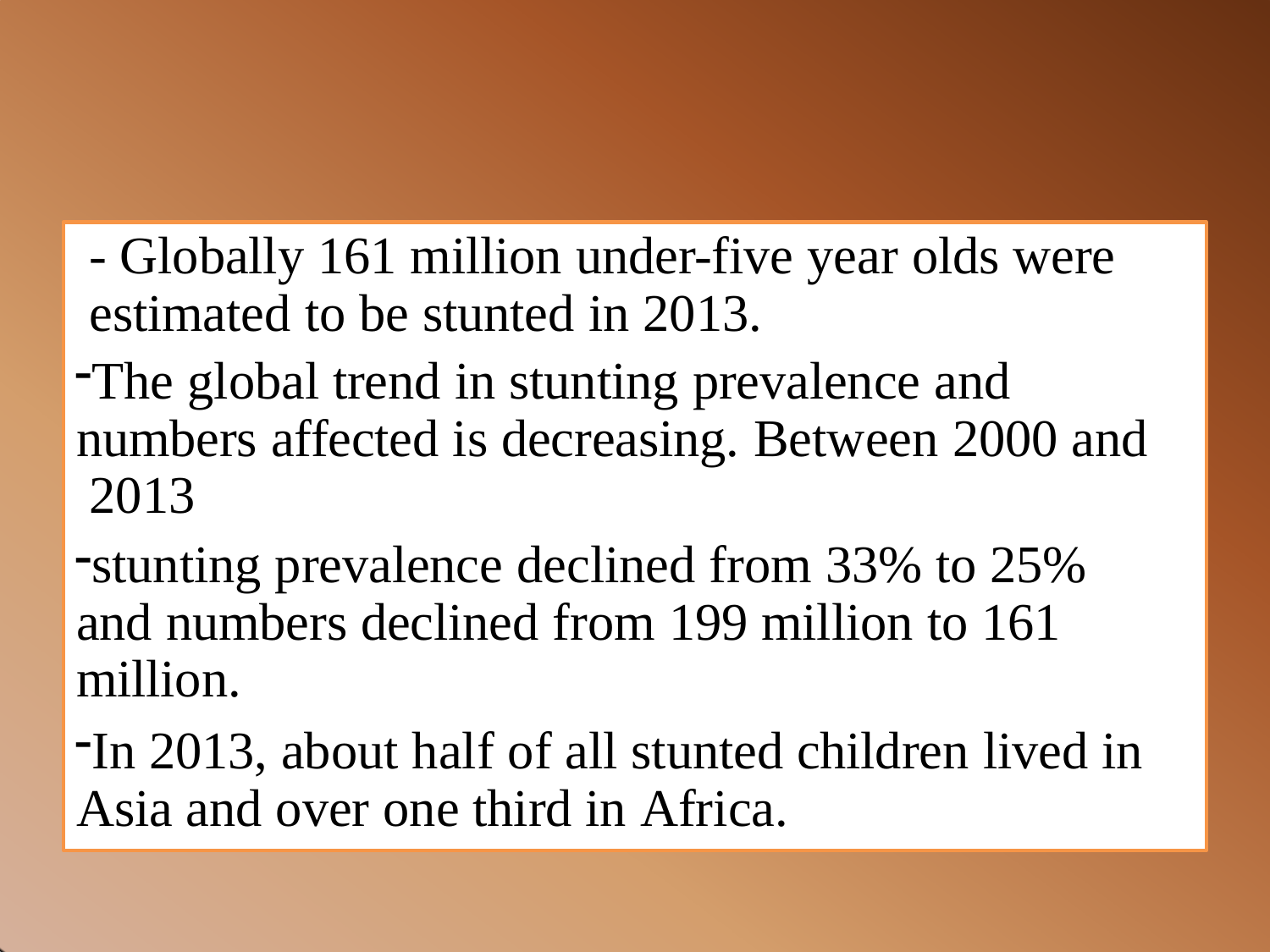

- Globally 161 million under-five year olds were  estimated to be stunted in 2013.
The global trend in stunting prevalence and  numbers affected is decreasing. Between 2000 and  2013
stunting prevalence declined from 33% to 25%  and numbers declined from 199 million to 161  million.
In 2013, about half of all stunted children lived in  Asia and over one third in Africa.